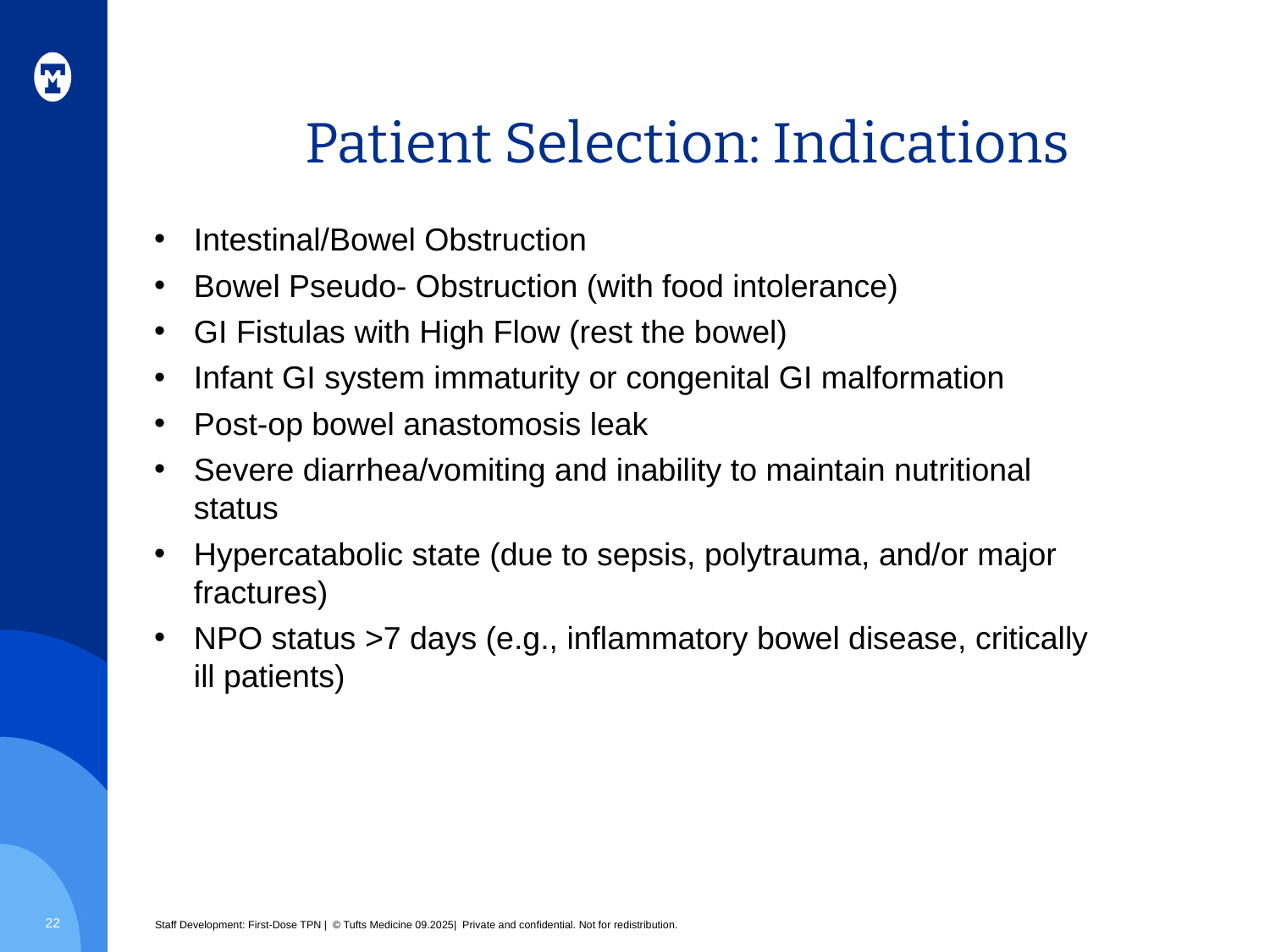

# Patient Selection: Indications
Intestinal/Bowel Obstruction
Bowel Pseudo- Obstruction (with food intolerance)
GI Fistulas with High Flow (rest the bowel)
Infant GI system immaturity or congenital GI malformation
Post-op bowel anastomosis leak
Severe diarrhea/vomiting and inability to maintain nutritional status
Hypercatabolic state (due to sepsis, polytrauma, and/or major fractures)
NPO status >7 days (e.g., inflammatory bowel disease, critically ill patients)

22
Staff Development: First-Dose TPN |  © Tufts Medicine 09.2025|  Private and confidential. Not for redistribution.